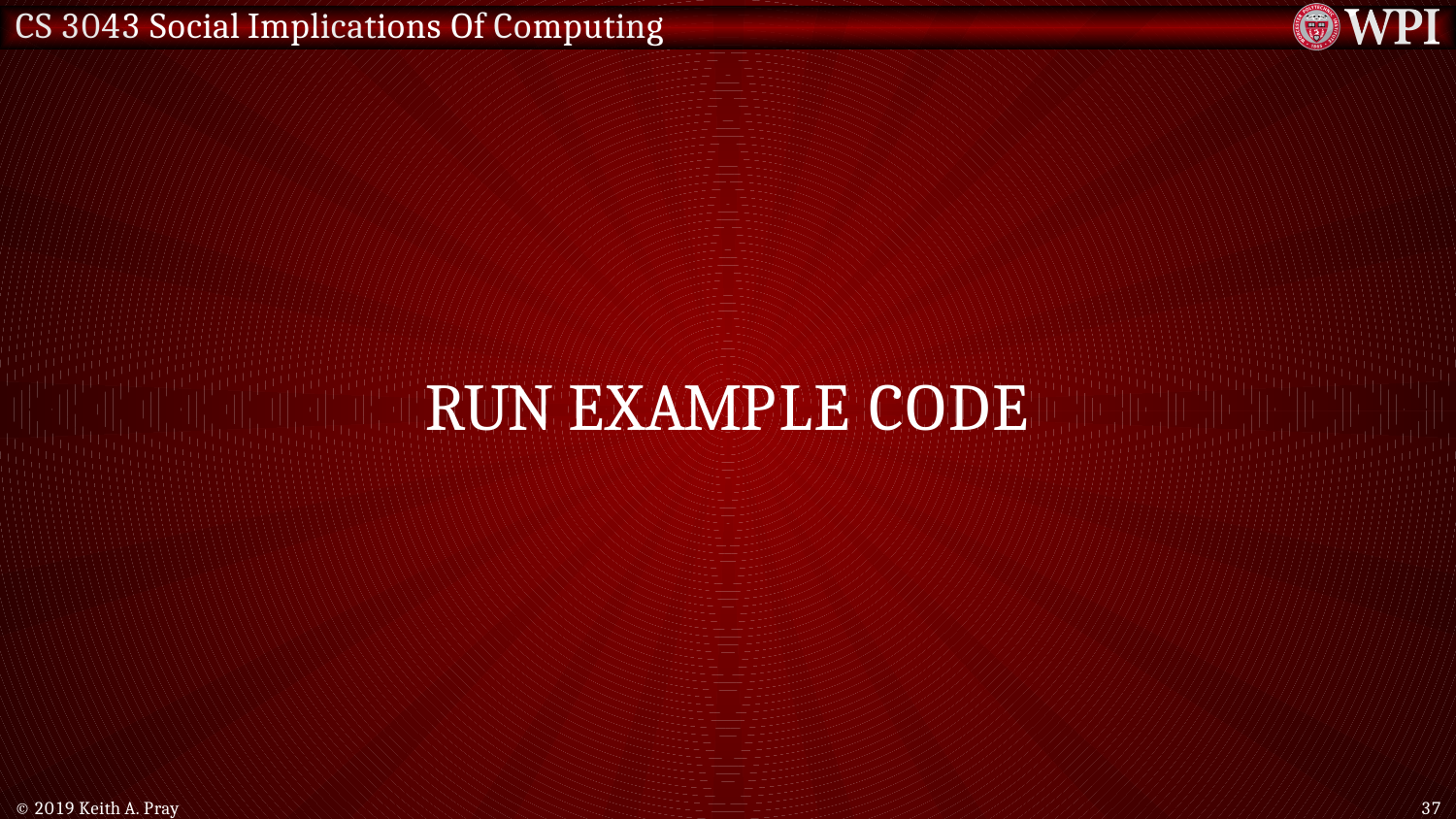

# Run Example Code
© 2019 Keith A. Pray
37